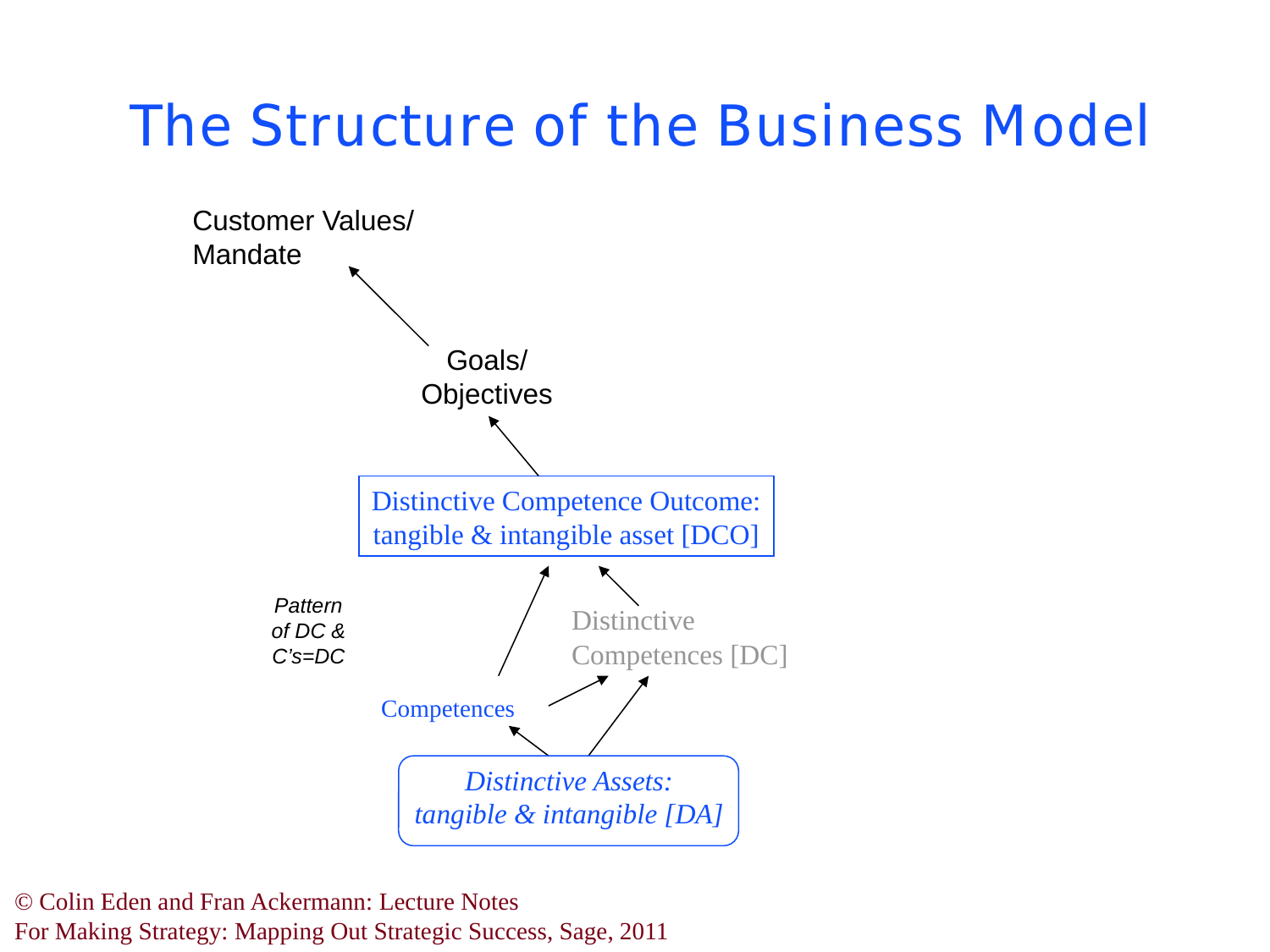

# The Structure of the Business Model
Customer Values/
Mandate

Goals/
Objectives

Distinctive Competence Outcome:
tangible & intangible asset [DCO]

Pattern of DC & C’s=DC
Distinctive
Competences [DC]

Competences

Distinctive Assets:
tangible & intangible [DA]